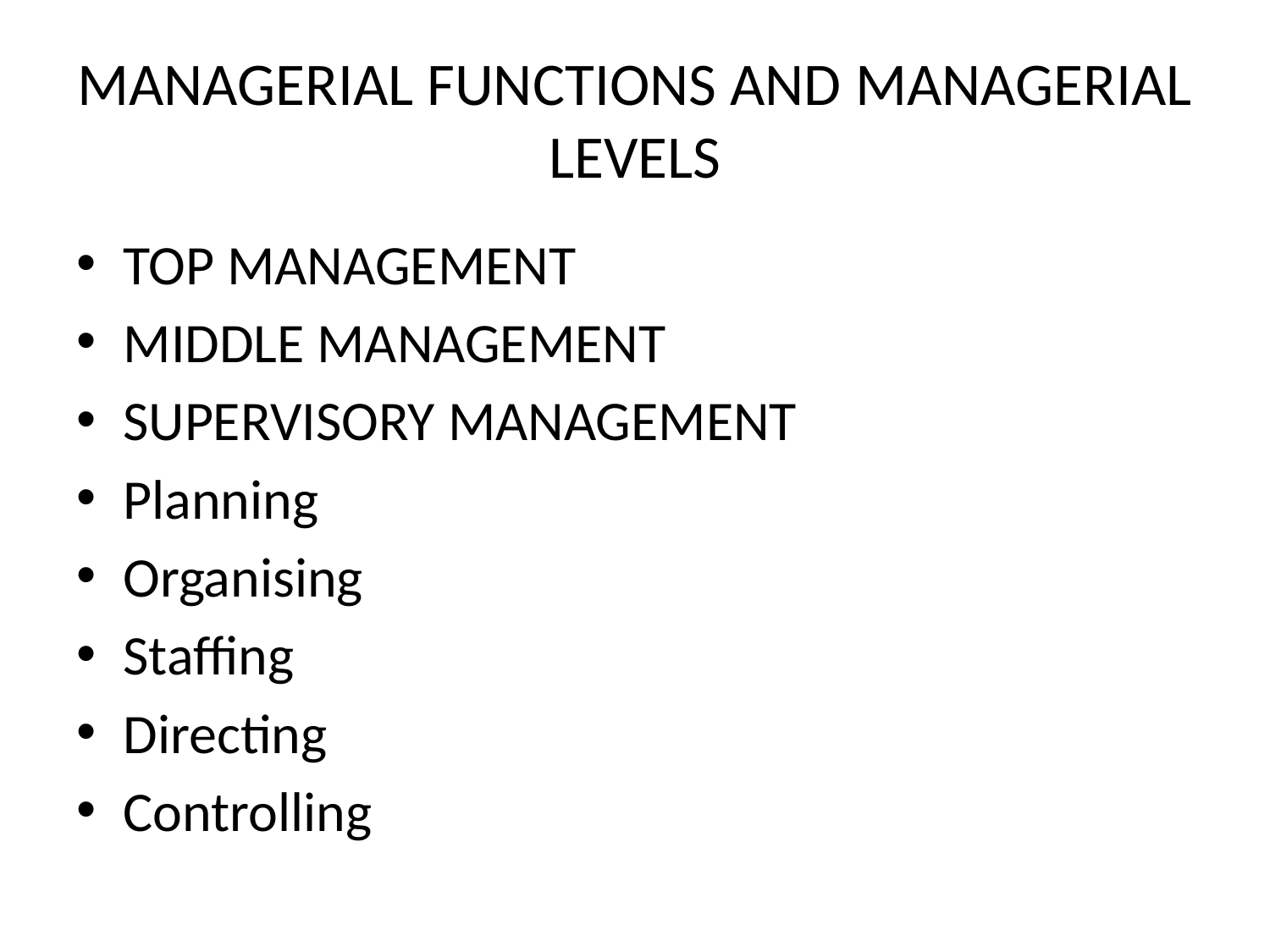

# MANAGERIAL FUNCTIONS AND MANAGERIAL LEVELS
TOP MANAGEMENT
MIDDLE MANAGEMENT
SUPERVISORY MANAGEMENT
Planning
Organising
Staffing
Directing
Controlling